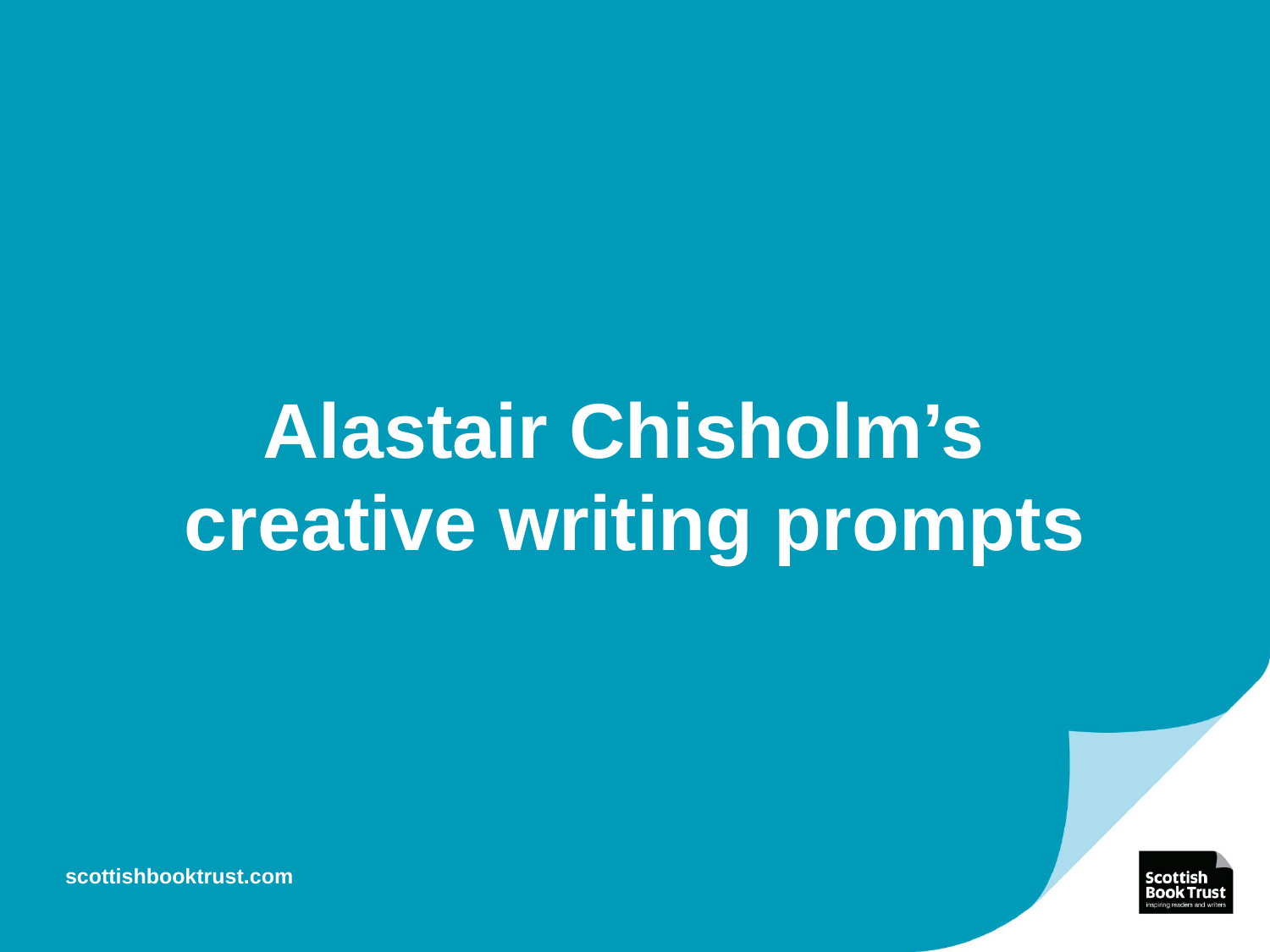

# Alastair Chisholm’s creative writing prompts
scottishbooktrust.com